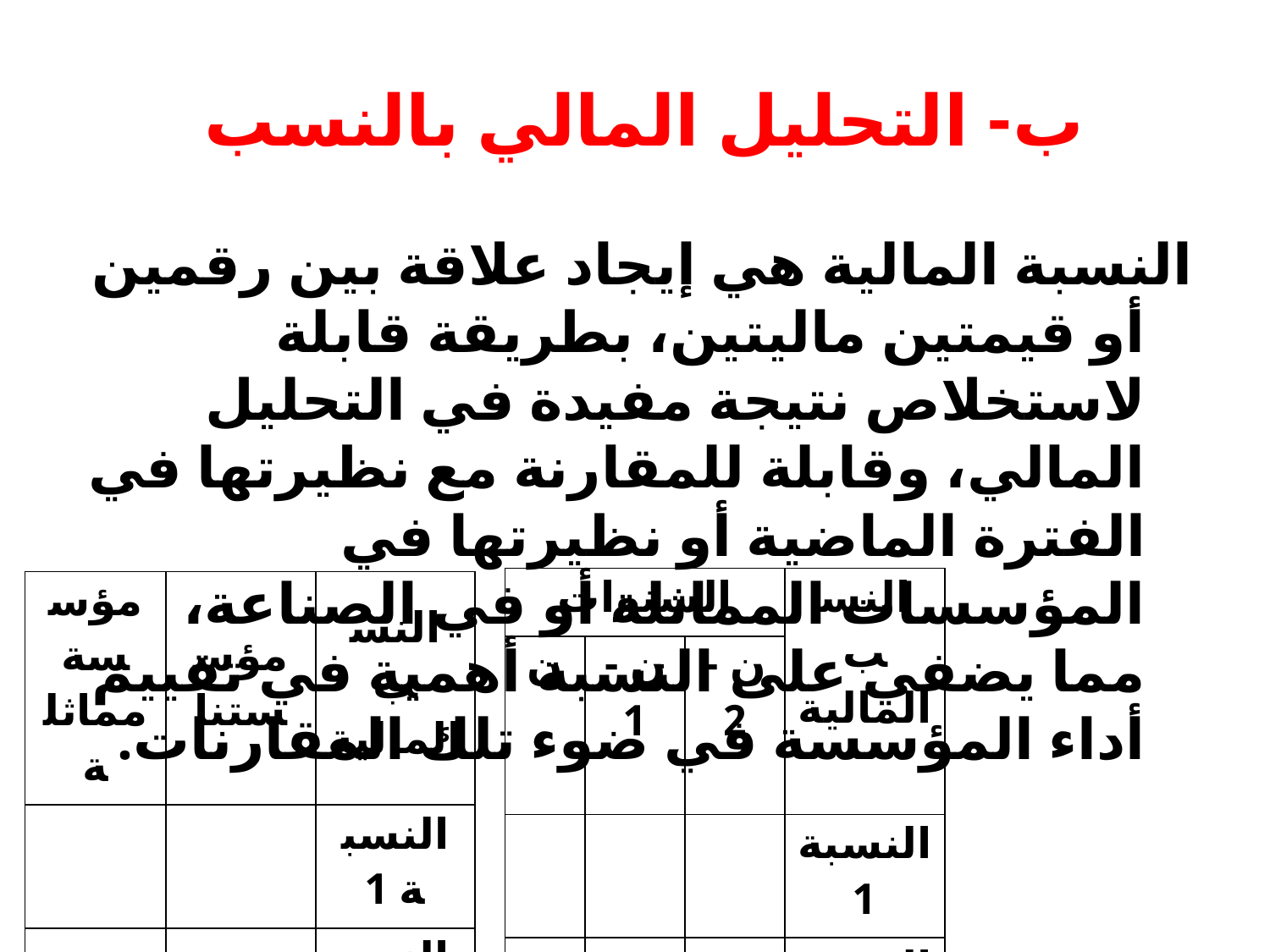

# ب- التحليل المالي بالنسب
النسبة المالية هي إيجاد علاقة بين رقمين أو قيمتين ماليتين، بطريقة قابلة لاستخلاص نتيجة مفيدة في التحليل المالي، وقابلة للمقارنة مع نظيرتها في الفترة الماضية أو نظيرتها في المؤسسات المماثلة أو في الصناعة، مما يضفي على النسبة أهمية في تقييم أداء المؤسسة في ضوء تلك المقارنات.
| السنوات |  |  | النسب المالية |
| --- | --- | --- | --- |
| ن | ن -1 | ن -2 |  |
|  |  |  | النسبة 1 |
|  |  |  | النسبة 2 |
|  |  |  | النسبة 3 |
|  |  |  | : |
| مؤسسة مماثلة | مؤسستنا | النسب المالية |
| --- | --- | --- |
|  |  | النسبة 1 |
|  |  | النسبة 2 |
|  |  | النسبة 3 |
|  |  | : |